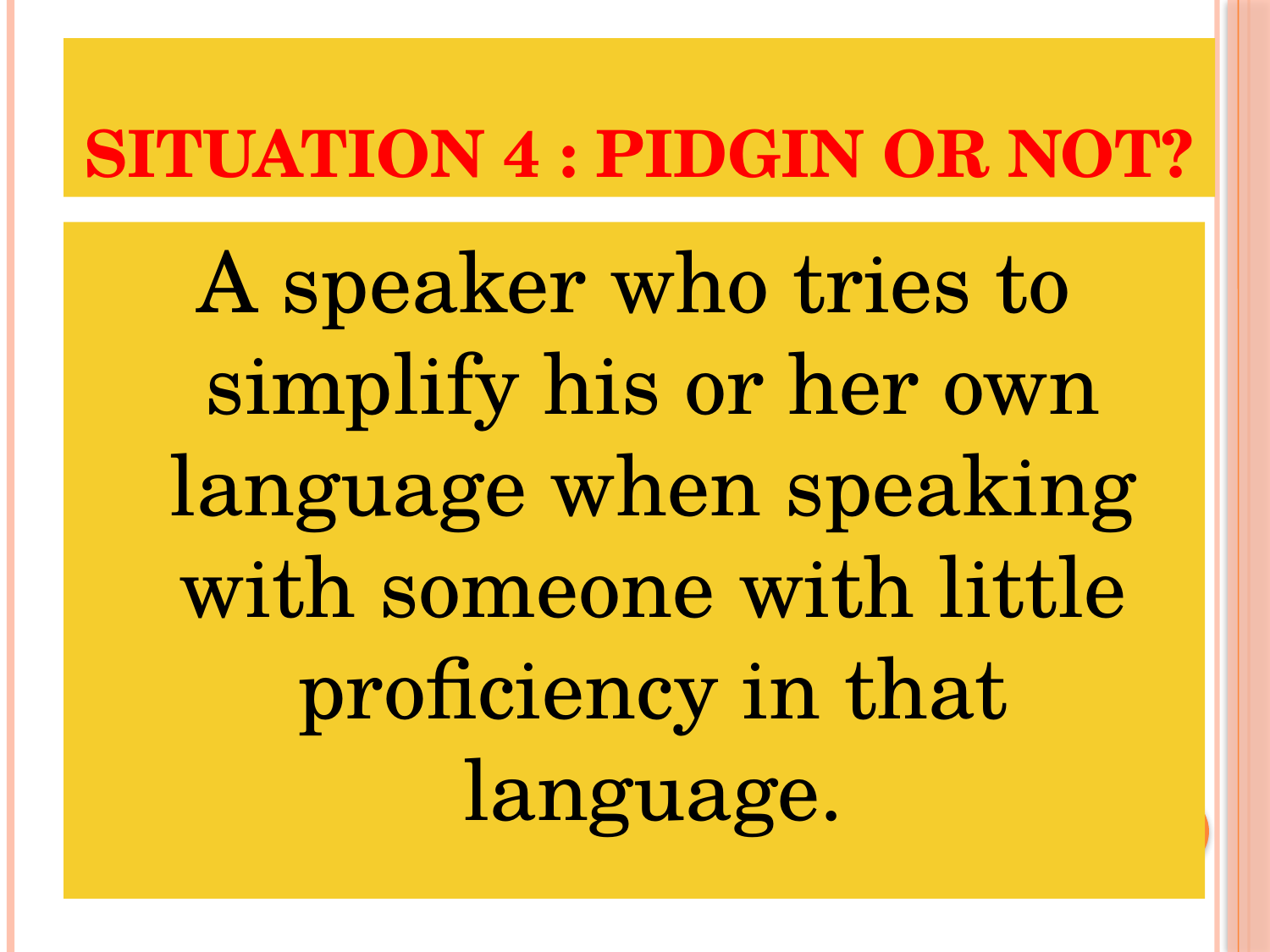

# Situation 4 : Pidgin or not?
A speaker who tries to simplify his or her own language when speaking with someone with little proficiency in that language.